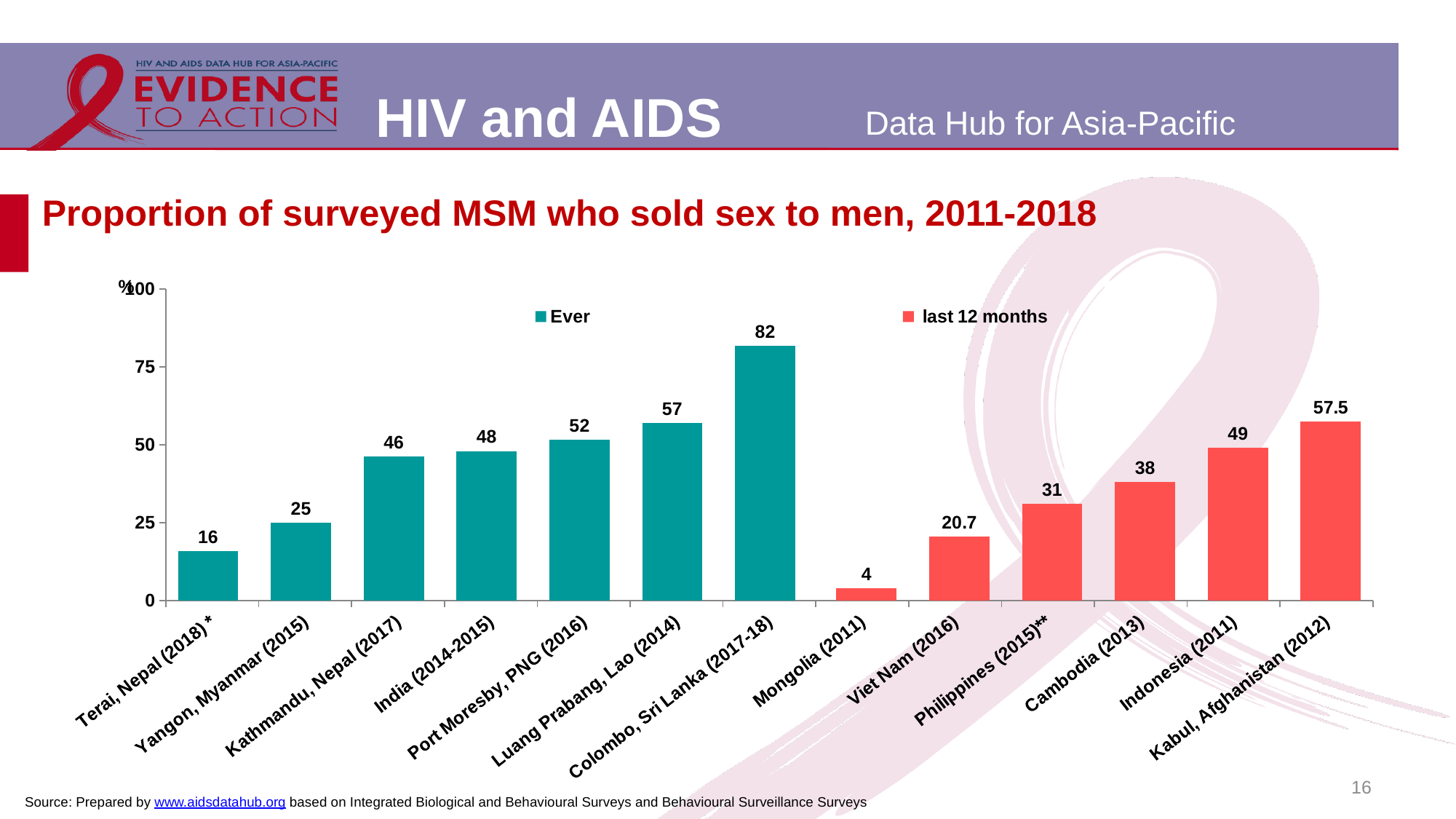

# Proportion of surveyed MSM who sold sex to men, 2011-2018

### Chart

| Category | Ever |  last 12 months |
|---|---|---|
| Terai, Nepal (2018) * | 15.9 | None |
| Yangon, Myanmar (2015) | 25.0 | None |
| Kathmandu, Nepal (2017) | 46.2 | None |
| India (2014-2015) | 48.0 | None |
| Port Moresby, PNG (2016) | 51.6 | None |
| Luang Prabang, Lao (2014) | 57.0 | None |
| Colombo, Sri Lanka (2017-18) | 81.8 | None |
| Mongolia (2011) | None | 4.0 |
| Viet Nam (2016) | None | 20.7 |
| Philippines (2015)** | None | 31.0 |
| Cambodia (2013) | None | 38.0 |
| Indonesia (2011) | None | 49.0 |
| Kabul, Afghanistan (2012) | None | 57.5 |
16
Source: Prepared by www.aidsdatahub.org based on Integrated Biological and Behavioural Surveys and Behavioural Surveillance Surveys